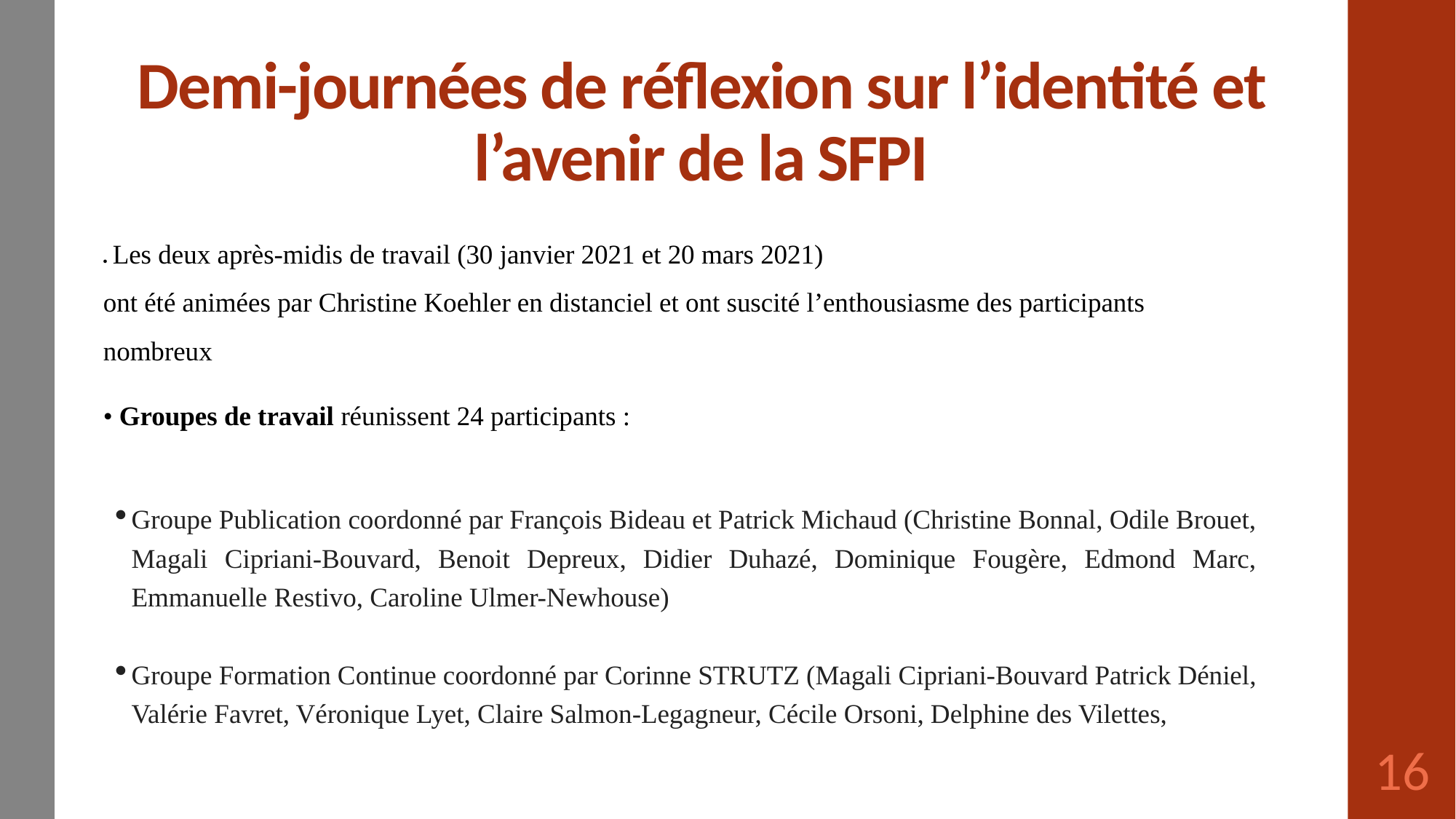

# Demi-journées de réflexion sur l’identité et l’avenir de la SFPI

• Les deux après-midis de travail (30 janvier 2021 et 20 mars 2021)
ont été animées par Christine Koehler en distanciel et ont suscité l’enthousiasme des participants nombreux

• Groupes de travail réunissent 24 participants :

Groupe Publication coordonné par François Bideau et Patrick Michaud (Christine Bonnal, Odile Brouet, Magali Cipriani-Bouvard, Benoit Depreux, Didier Duhazé, Dominique Fougère, Edmond Marc, Emmanuelle Restivo, Caroline Ulmer-Newhouse)

Groupe Formation Continue coordonné par Corinne STRUTZ (Magali Cipriani-Bouvard Patrick Déniel, Valérie Favret, Véronique Lyet, Claire Salmon-Legagneur, Cécile Orsoni, Delphine des Vilettes,
16